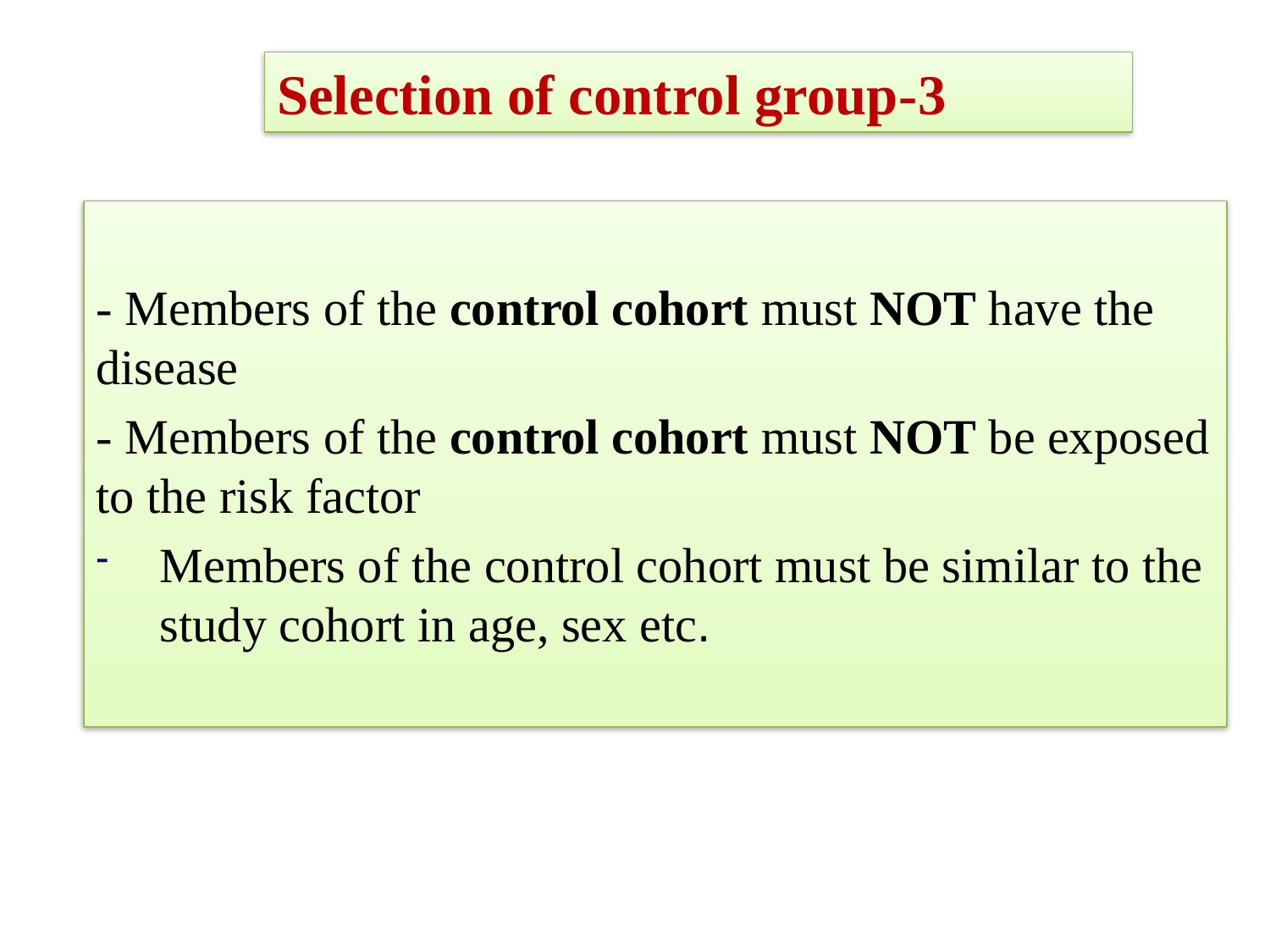

3-Selection of control group

- Members of the control cohort must NOT have the disease
- Members of the control cohort must NOT be exposed to the risk factor
Members of the control cohort must be similar to the study cohort in age, sex etc.